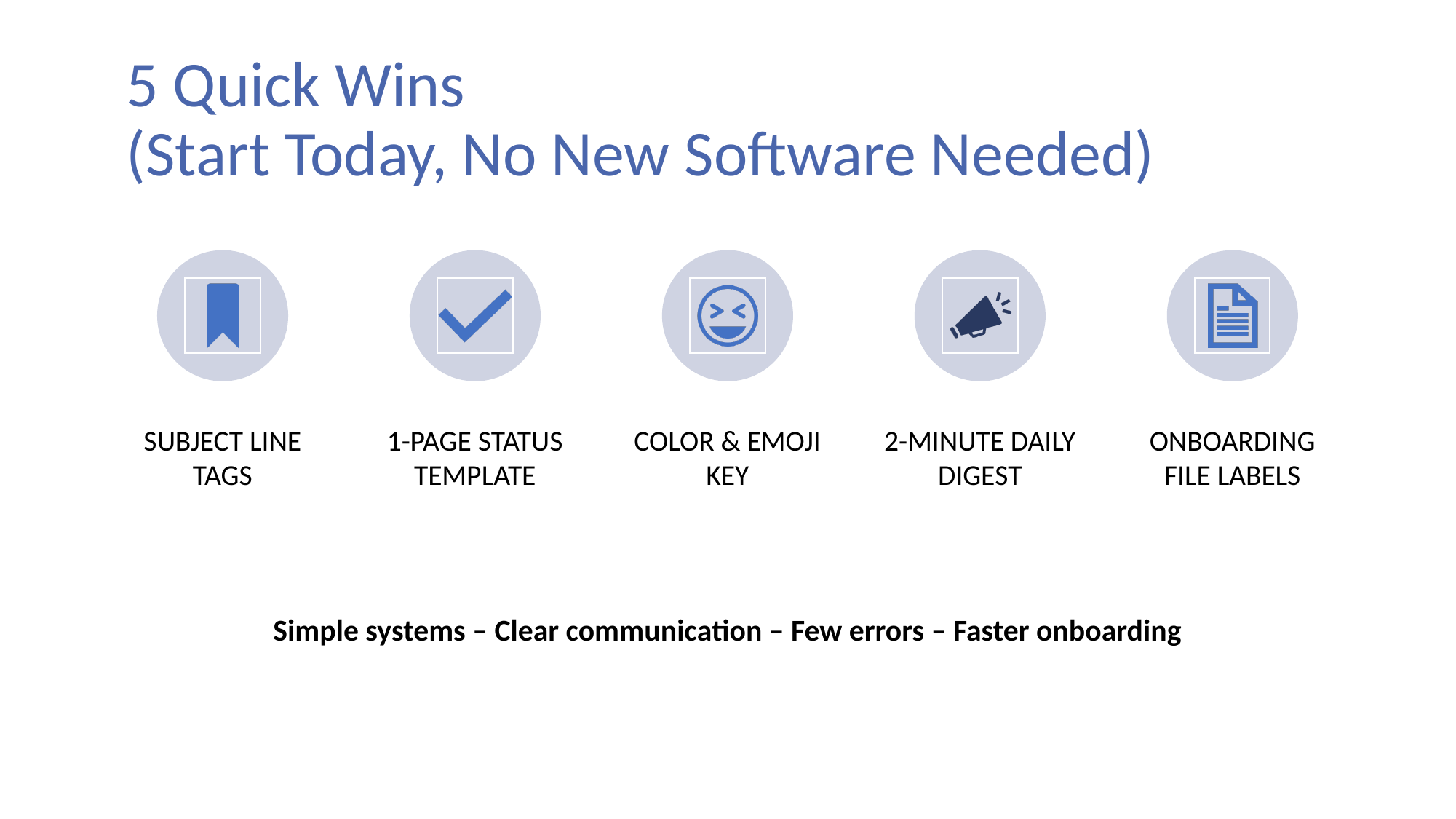

# 5 Quick Wins (Start Today, No New Software Needed)

Subject Line Tags
1-page Status Template
Color & Emoji Key
2-Minute Daily Digest
Onboarding File Labels
Simple systems – Clear communication – Few errors – Faster onboarding